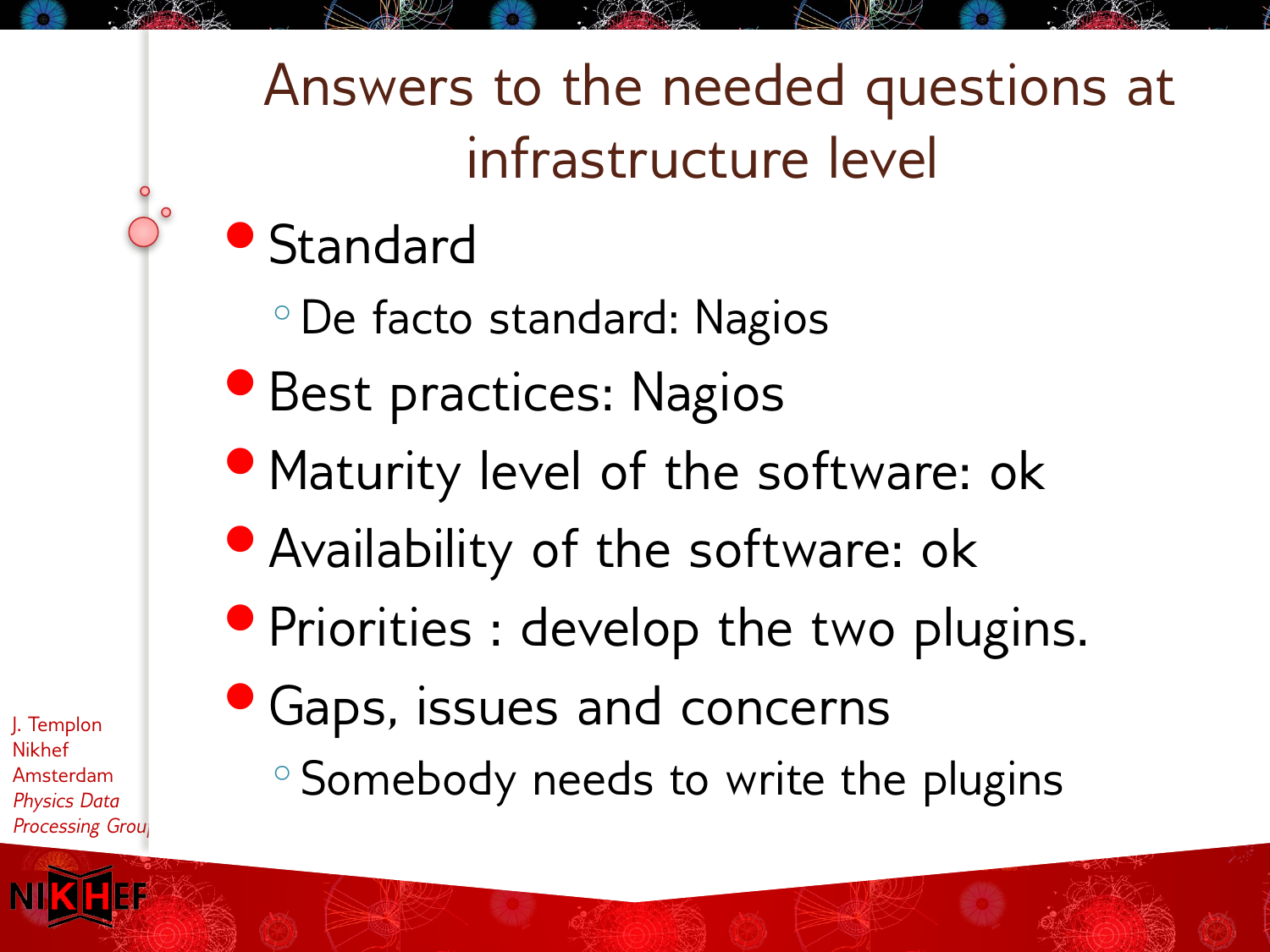

# Answers to the needed questions at infrastructure level
Standard
De facto standard: Nagios
Best practices: Nagios
Maturity level of the software: ok
Availability of the software: ok
Priorities : develop the two plugins.
Gaps, issues and concerns
Somebody needs to write the plugins